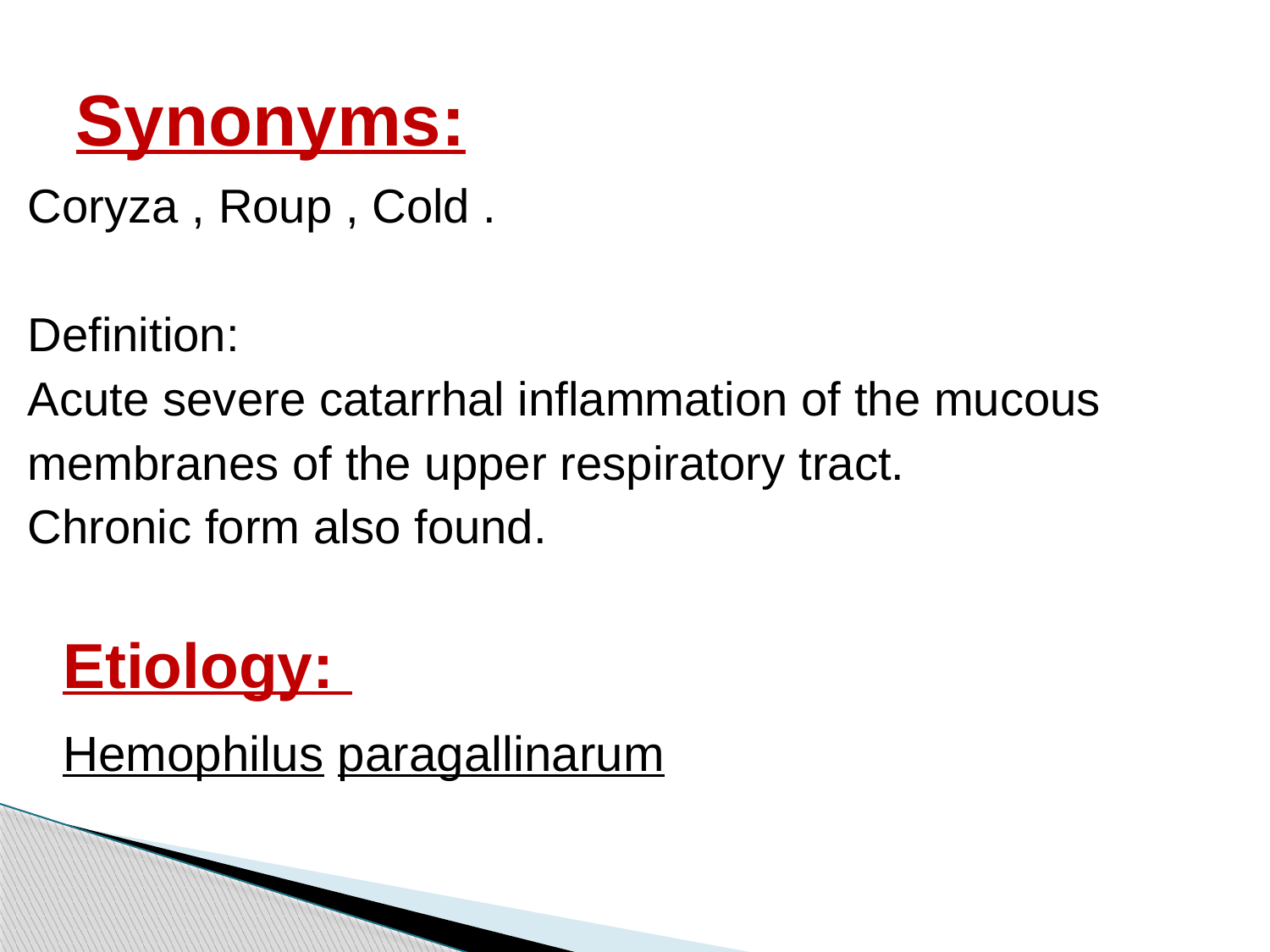

# Synonyms:
Coryza , Roup , Cold .

Definition:
Acute severe catarrhal inflammation of the mucous
membranes of the upper respiratory tract.
Chronic form also found.

  Etiology:
  Hemophilus paragallinarum